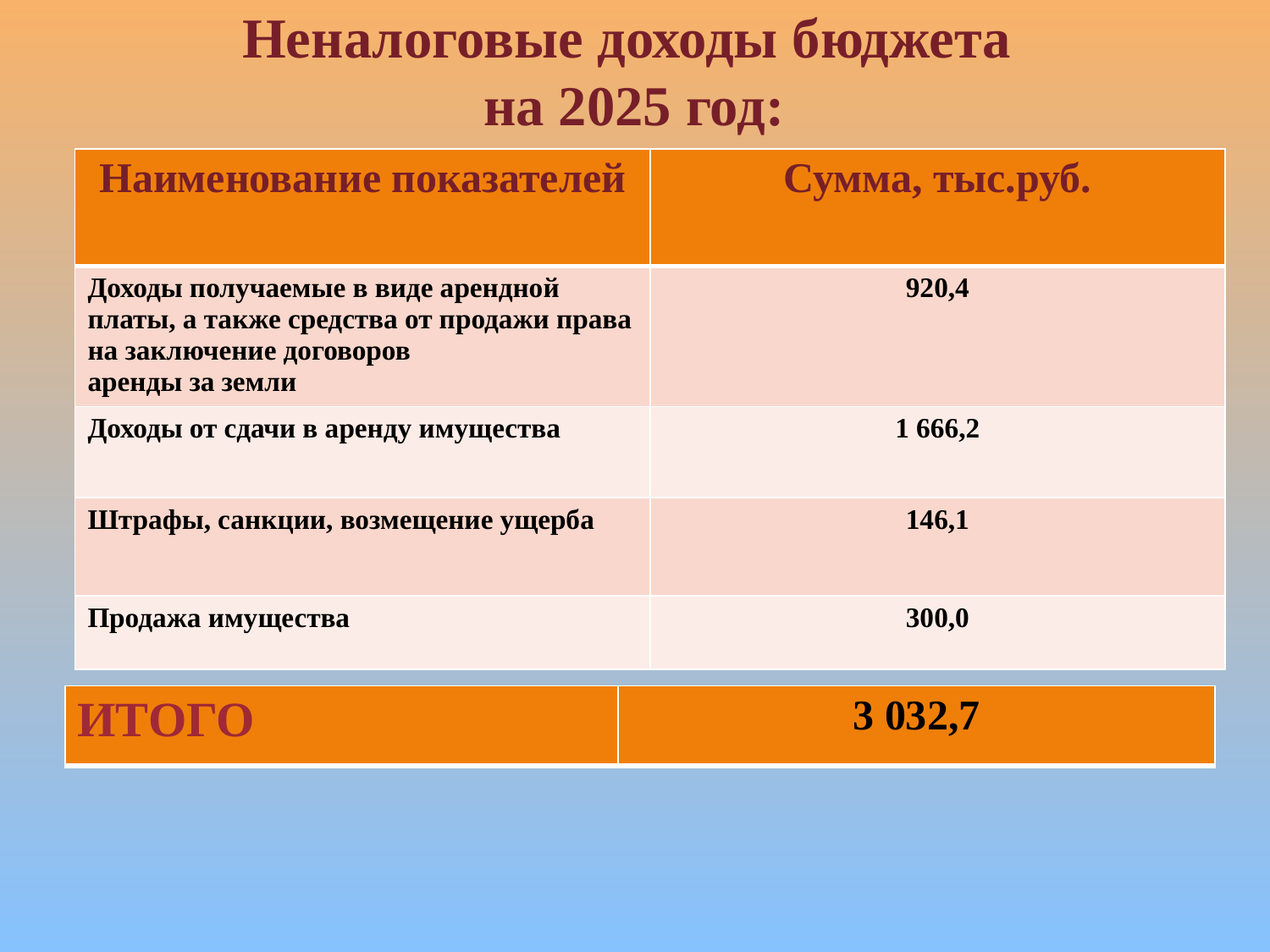

# Неналоговые доходы бюджета на 2025 год:
| Наименование показателей | Сумма, тыс.руб. |
| --- | --- |
| Доходы получаемые в виде арендной платы, а также средства от продажи права на заключение договоров аренды за земли | 920,4 |
| Доходы от сдачи в аренду имущества | 1 666,2 |
| Штрафы, санкции, возмещение ущерба | 146,1 |
| Продажа имущества | 300,0 |
| ИТОГО | 3 032,7 |
| --- | --- |